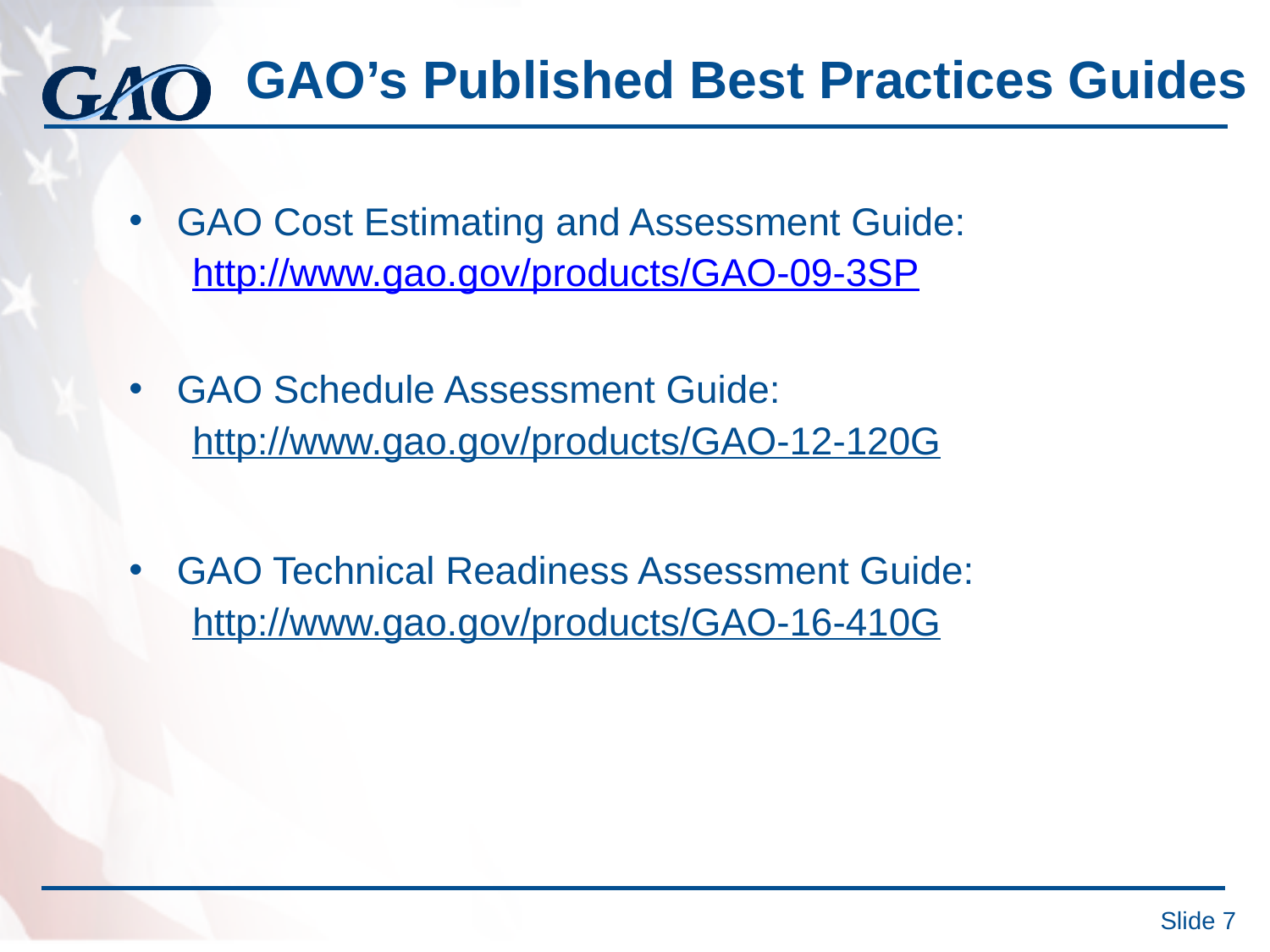

# GAO’s Published Best Practices Guides
GAO Cost Estimating and Assessment Guide:
http://www.gao.gov/products/GAO-09-3SP

GAO Schedule Assessment Guide:
http://www.gao.gov/products/GAO-12-120G

GAO Technical Readiness Assessment Guide:
http://www.gao.gov/products/GAO-16-410G